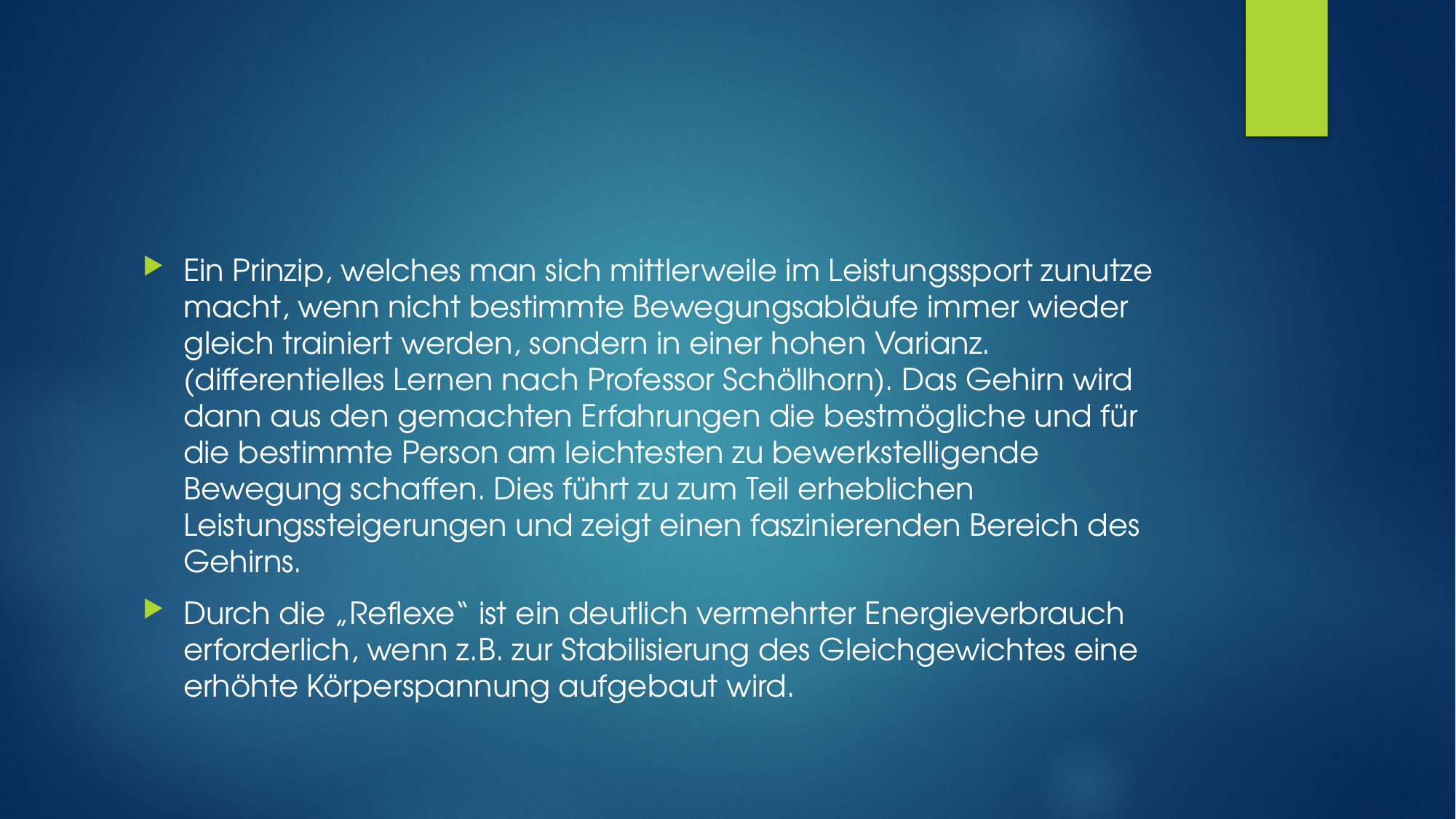

#
Ein Prinzip, welches man sich mittlerweile im Leistungssport zunutze macht, wenn nicht bestimmte Bewegungsabläufe immer wieder gleich trainiert werden, sondern in einer hohen Varianz. (differentielles Lernen nach Professor Schöllhorn). Das Gehirn wird dann aus den gemachten Erfahrungen die bestmögliche und für die bestimmte Person am leichtesten zu bewerkstelligende Bewegung schaffen. Dies führt zu zum Teil erheblichen Leistungssteigerungen und zeigt einen faszinierenden Bereich des Gehirns.
Durch die „Reflexe“ ist ein deutlich vermehrter Energieverbrauch erforderlich, wenn z.B. zur Stabilisierung des Gleichgewichtes eine erhöhte Körperspannung aufgebaut wird.